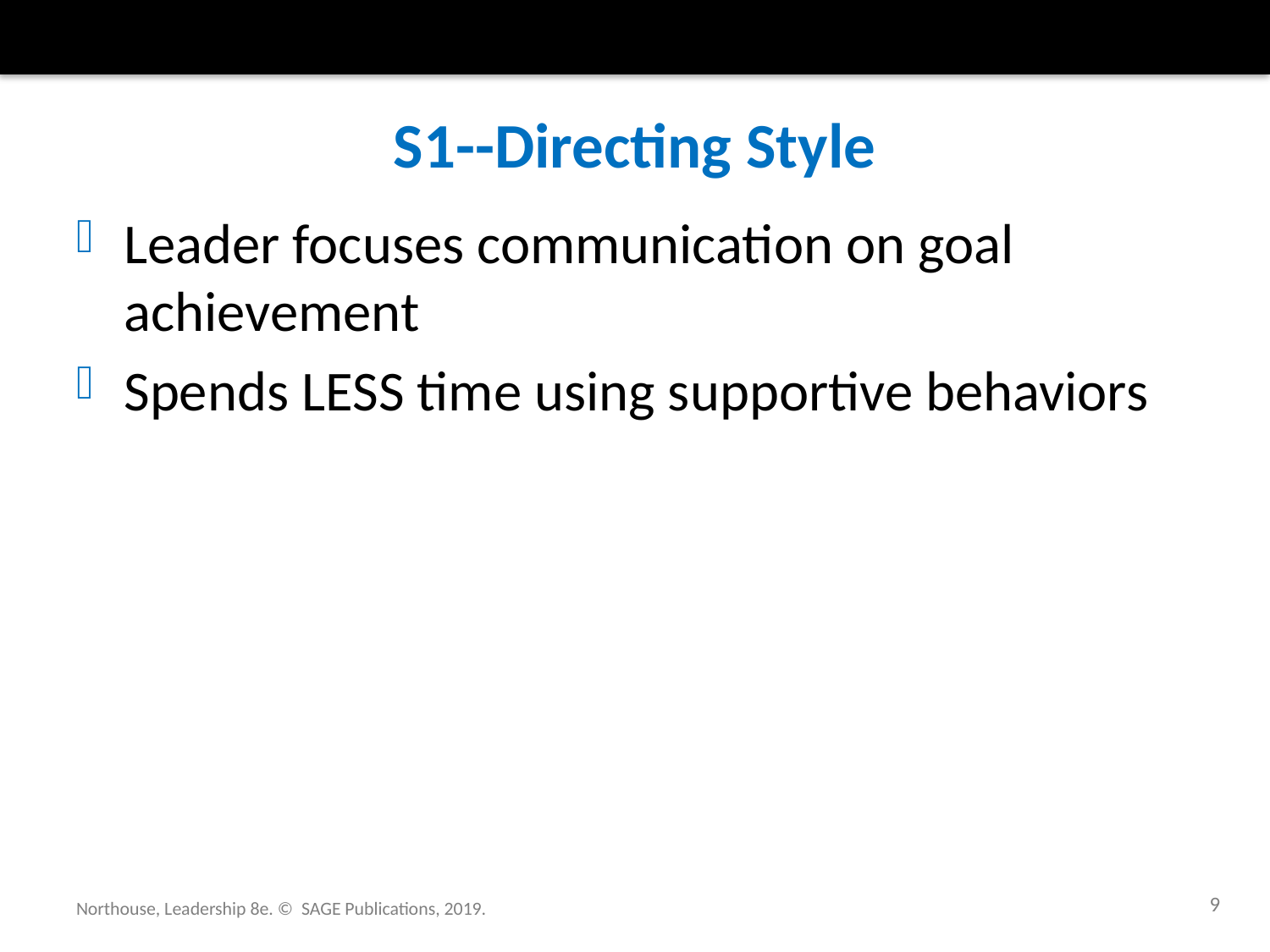

# S1--Directing Style
Leader focuses communication on goal achievement
Spends LESS time using supportive behaviors
9
Northouse, Leadership 8e. ©  SAGE Publications, 2019.